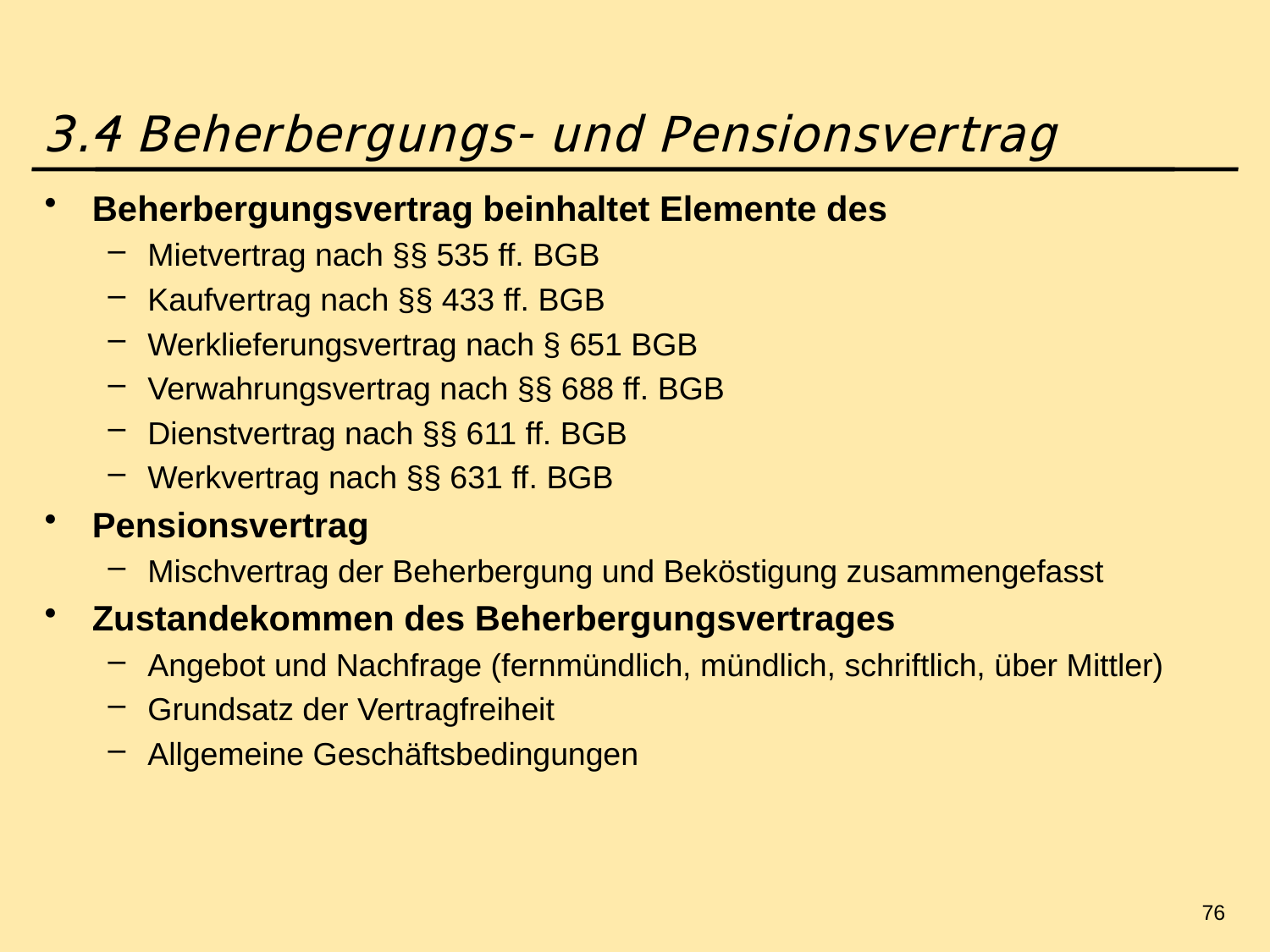

76
# 3.4 Beherbergungs- und Pensionsvertrag
Beherbergungsvertrag beinhaltet Elemente des
Mietvertrag nach §§ 535 ff. BGB
Kaufvertrag nach §§ 433 ff. BGB
Werklieferungsvertrag nach § 651 BGB
Verwahrungsvertrag nach §§ 688 ff. BGB
Dienstvertrag nach §§ 611 ff. BGB
Werkvertrag nach §§ 631 ff. BGB
Pensionsvertrag
Mischvertrag der Beherbergung und Beköstigung zusammengefasst
Zustandekommen des Beherbergungsvertrages
Angebot und Nachfrage (fernmündlich, mündlich, schriftlich, über Mittler)
Grundsatz der Vertragfreiheit
Allgemeine Geschäftsbedingungen